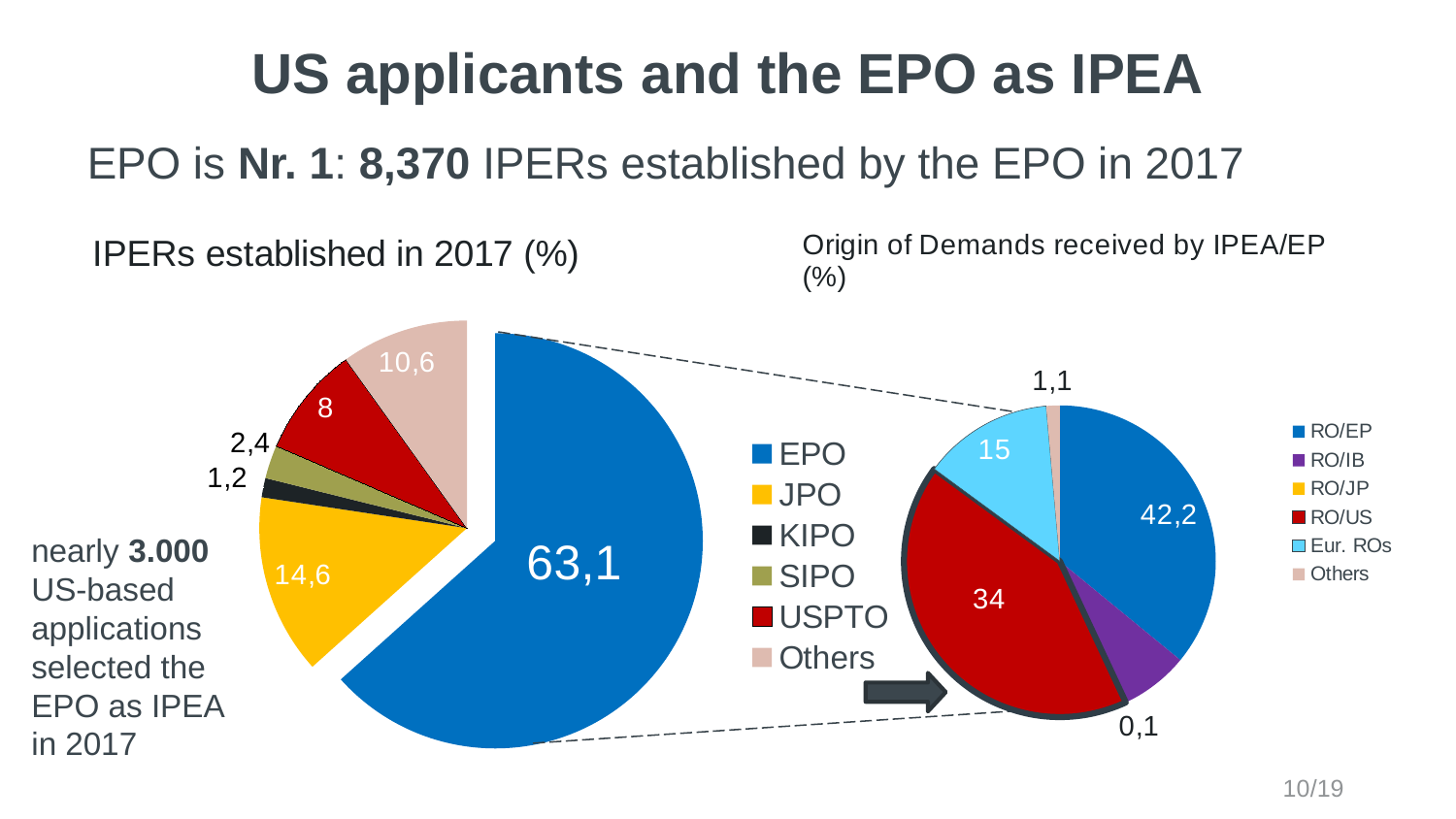

US applicants and the EPO as IPEA
EPO is Nr. 1: 8,370 IPERs established by the EPO in 2017

### Chart

| Category |  |
|---|---|
| EPO | 0.6330000000000001 |
| JPO | 0.14 |
| KIPO | 0.014999999999999998 |
| SIPO | 0.026 |
| USPTO | 0.08600000000000002 |
| Others | 0.09900000000000002 |

### Chart

| Category |  |
|---|---|
| RO/EP | 0.3590000000000001 |
| RO/IB | 0.07000000000000002 |
| RO/JP | 0.0010000000000000002 |
| RO/US | 0.42000000000000004 |
| Eur. ROs | 0.135 |
| Others | 0.014 |
nearly 3.000
US-based applications selected the EPO as IPEA
in 2017

10/19